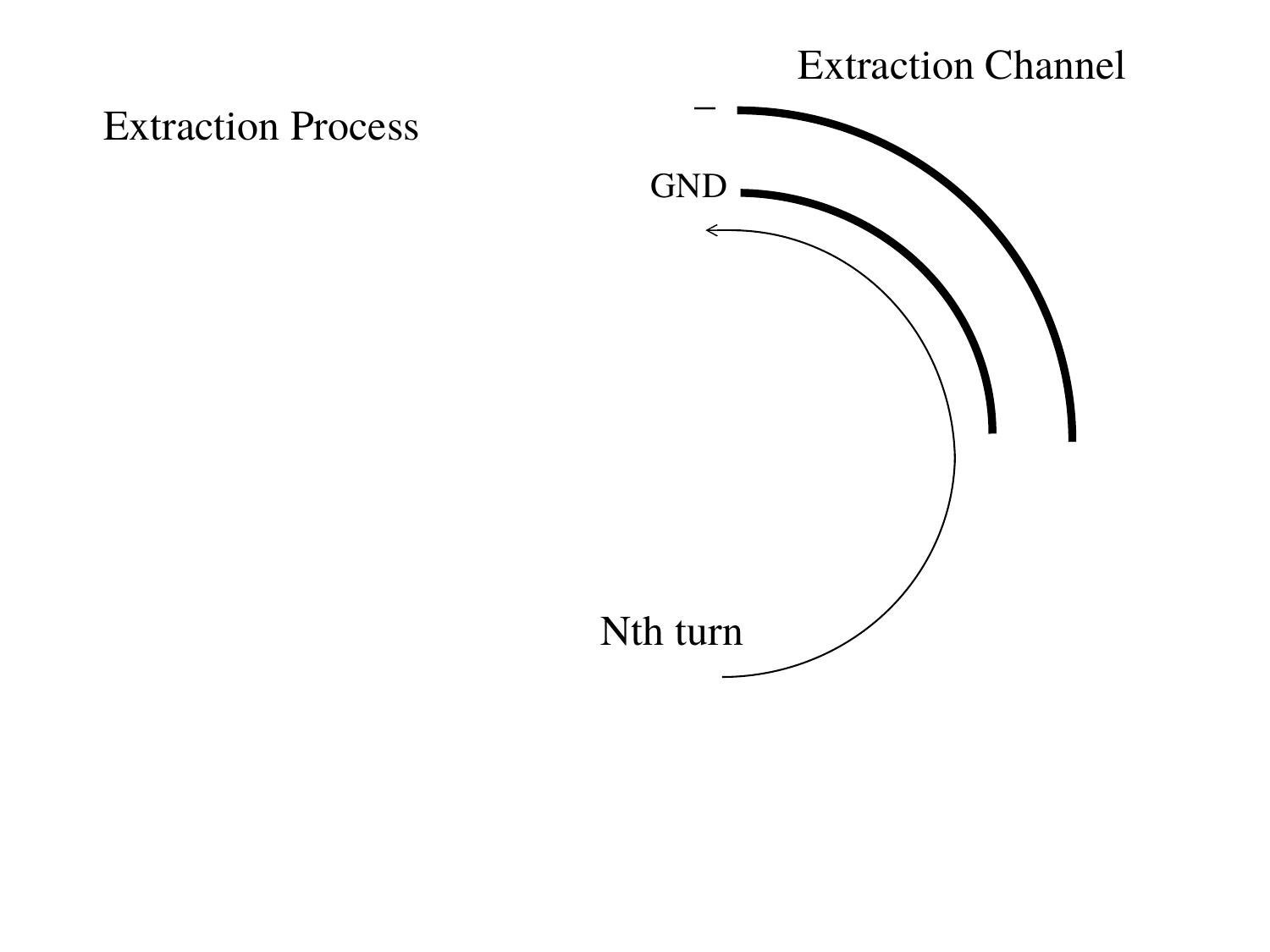

Extraction Channel
_
Extraction Process

+
GND

Nth turn